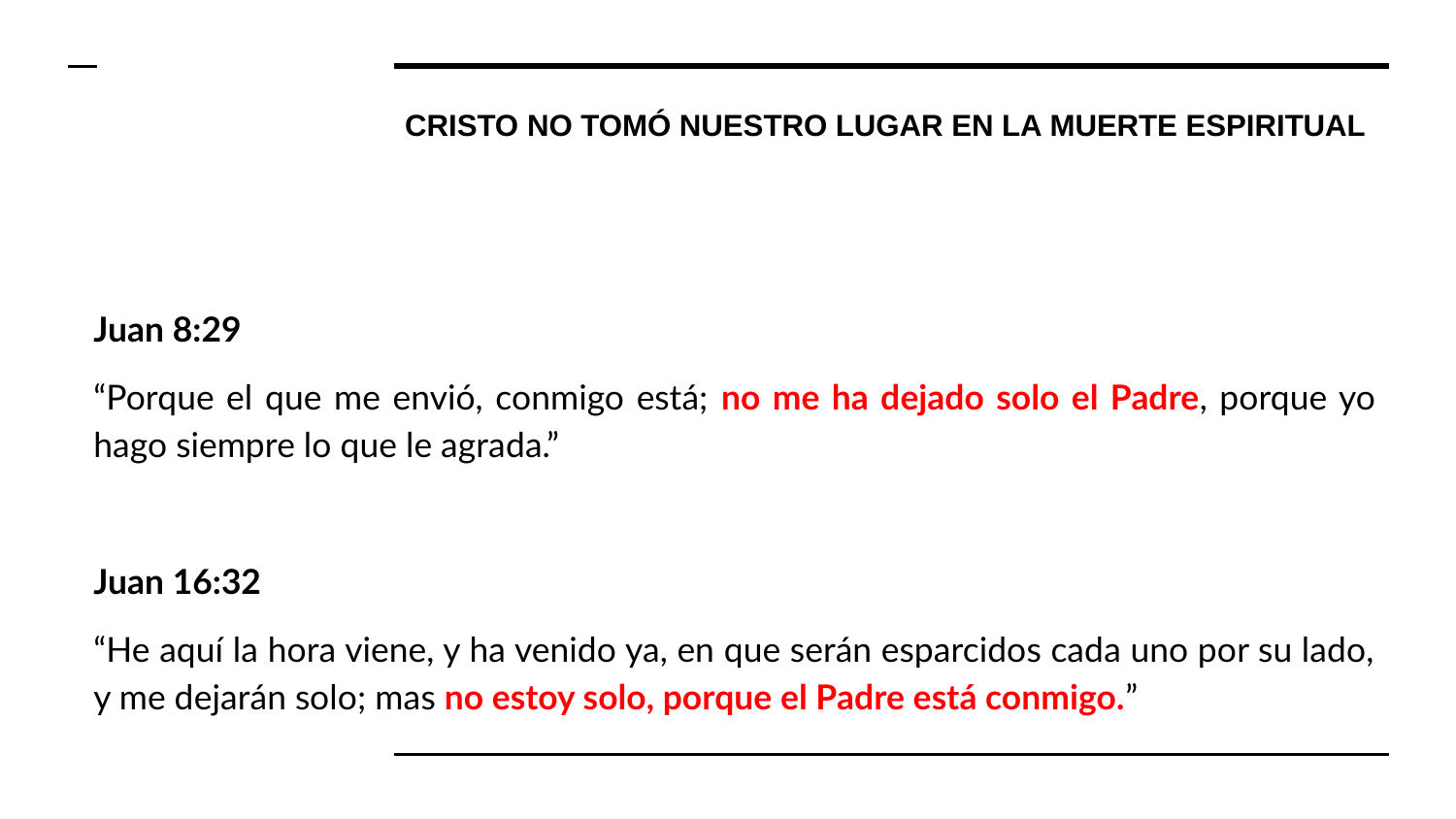

# CRISTO NO TOMÓ NUESTRO LUGAR EN LA MUERTE ESPIRITUAL
Juan 8:29
“Porque el que me envió, conmigo está; no me ha dejado solo el Padre, porque yo hago siempre lo que le agrada.”

Juan 16:32
“He aquí la hora viene, y ha venido ya, en que serán esparcidos cada uno por su lado, y me dejarán solo; mas no estoy solo, porque el Padre está conmigo.”